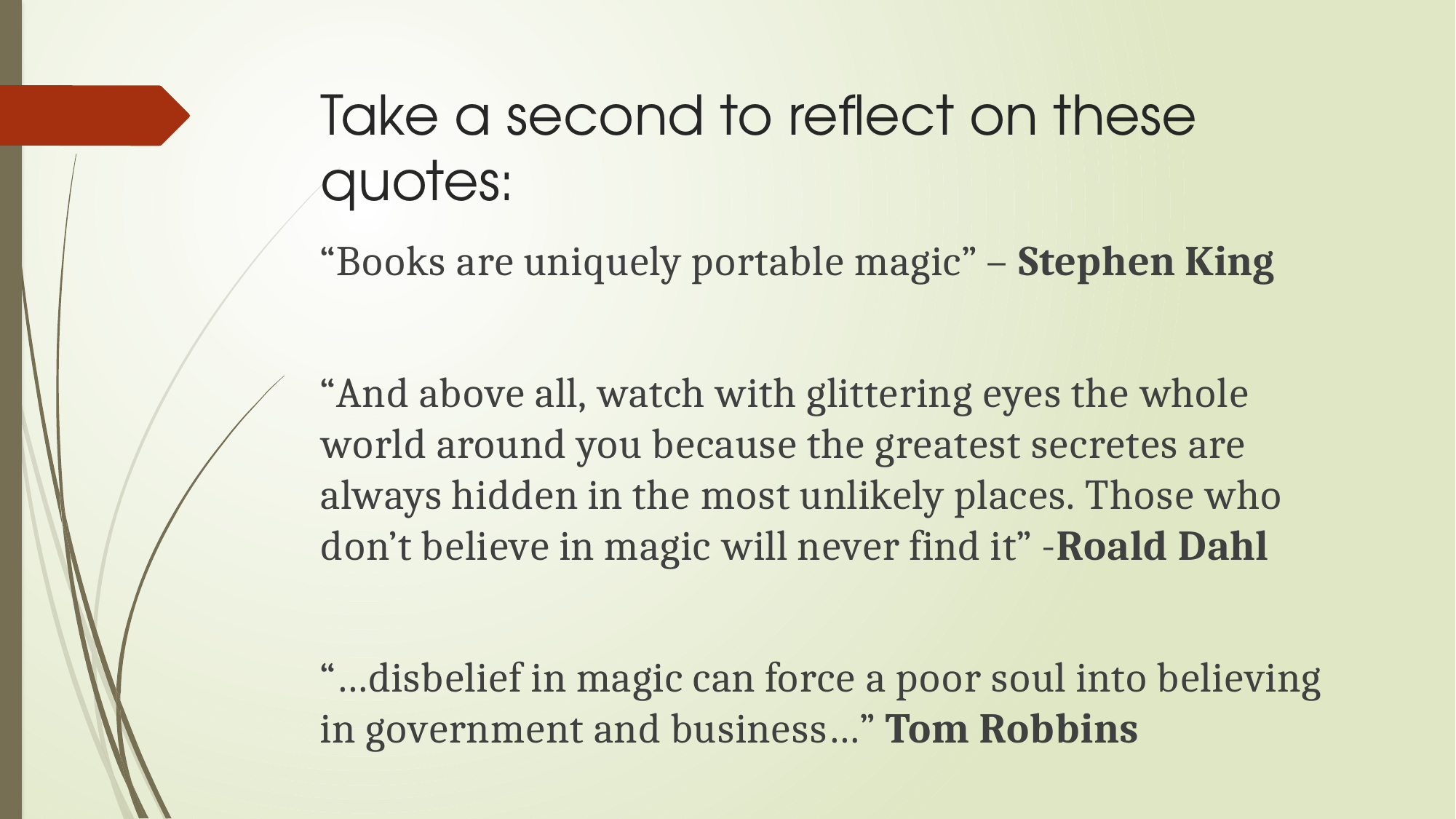

# Take a second to reflect on these quotes:
“Books are uniquely portable magic” – Stephen King

“And above all, watch with glittering eyes the whole world around you because the greatest secretes are always hidden in the most unlikely places. Those who don’t believe in magic will never find it” -Roald Dahl

“…disbelief in magic can force a poor soul into believing in government and business…” Tom Robbins